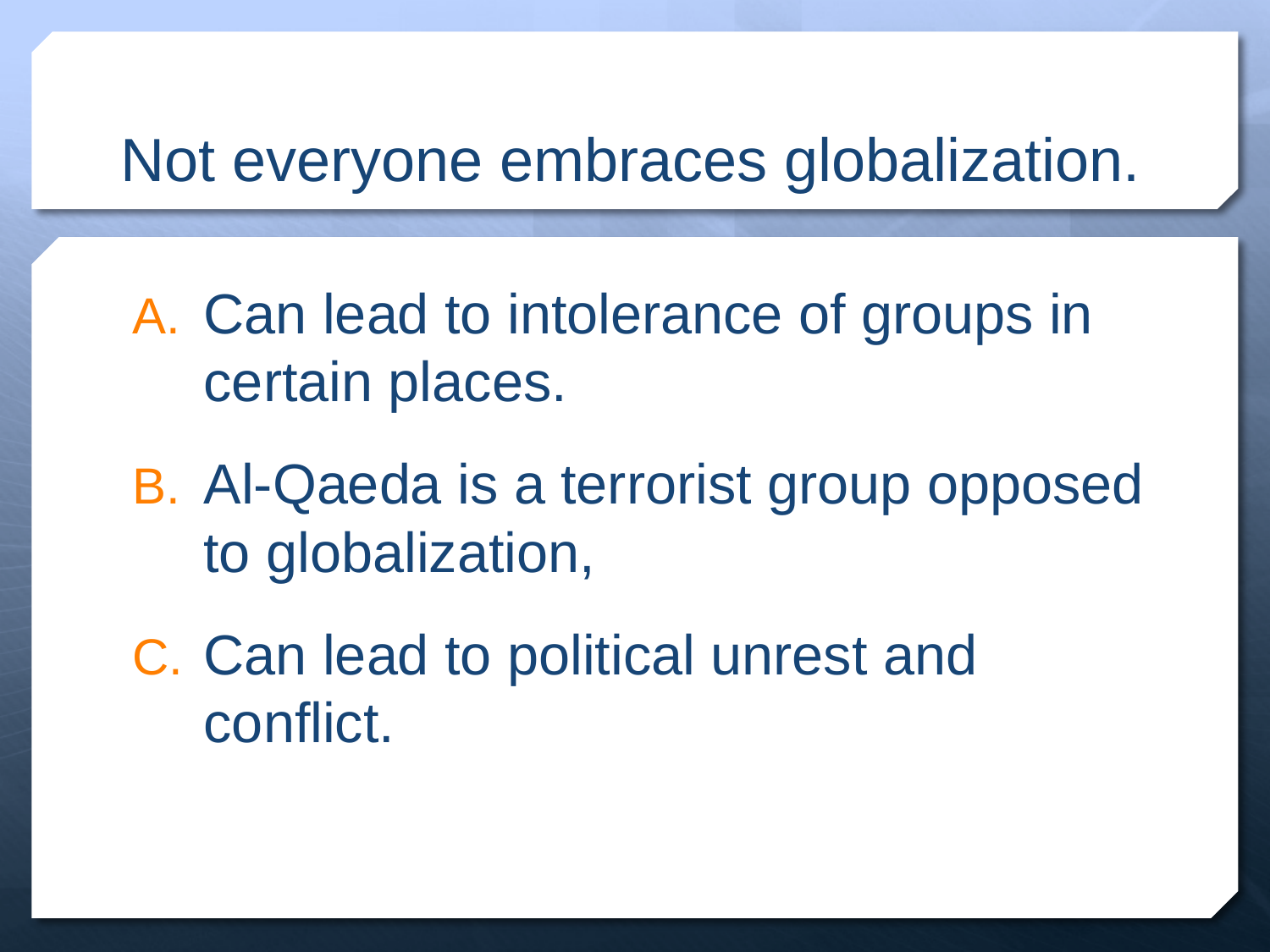

# Not everyone embraces globalization.
Can lead to intolerance of groups in certain places.
Al-Qaeda is a terrorist group opposed to globalization,
Can lead to political unrest and conflict.